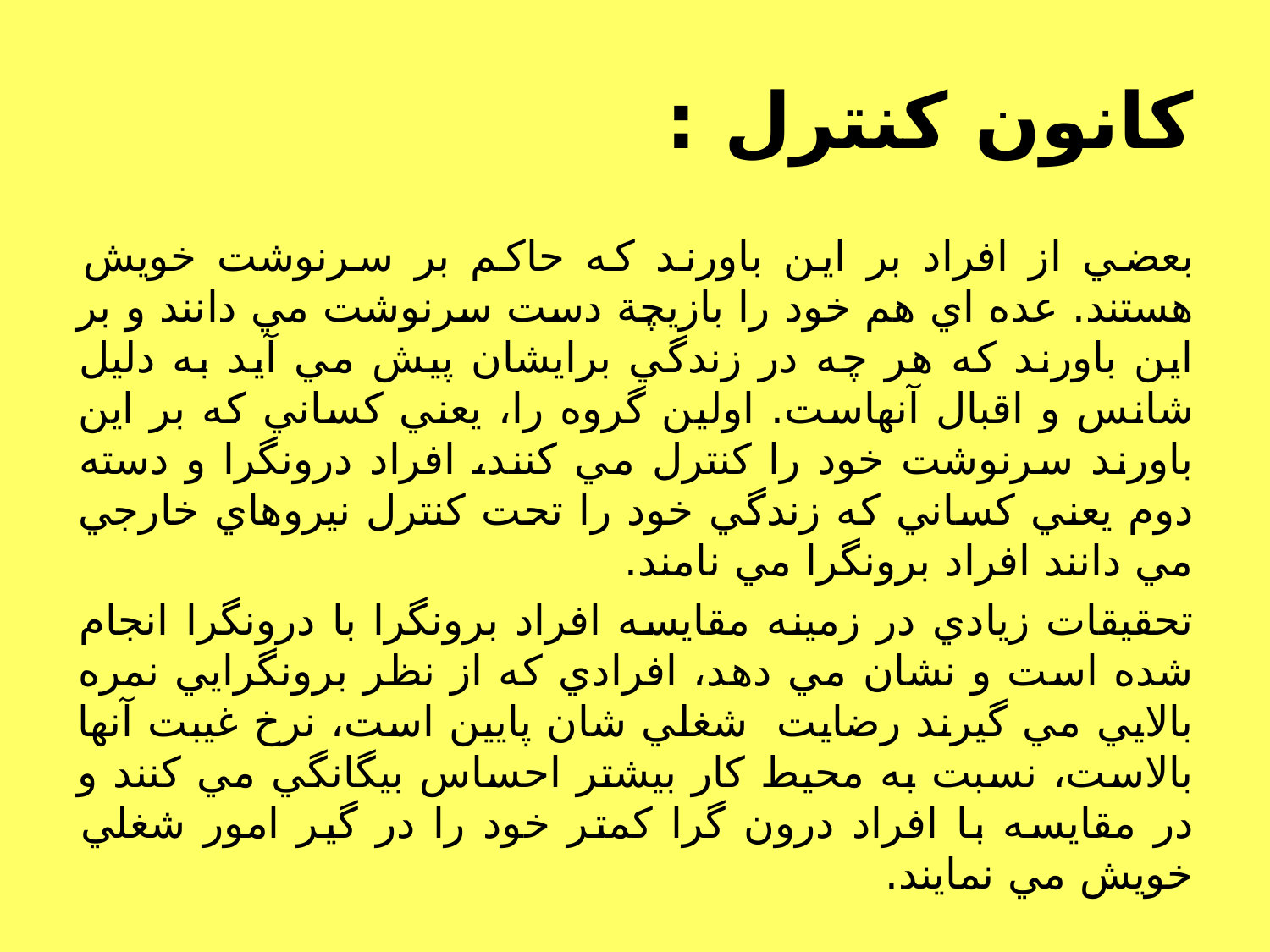

# كانون كنترل :
بعضي از افراد بر اين باورند كه حاكم بر سرنوشت خويش هستند. عده اي هم خود را بازيچة دست سرنوشت مي دانند و بر اين باورند كه هر چه در زندگي برايشان پيش مي آيد به دليل شانس و اقبال آنهاست. اولين گروه را، يعني كساني كه بر اين باورند سرنوشت خود را كنترل مي كنند، افراد درونگرا و دسته دوم يعني كساني كه زندگي خود را تحت كنترل نيروهاي خارجي مي دانند افراد برونگرا مي نامند.
تحقيقات زيادي در زمينه مقايسه افراد برونگرا با درونگرا انجام شده است و نشان مي دهد، افرادي كه از نظر برونگرايي نمره بالايي مي گيرند رضايت  شغلي شان پايين است، نرخ غيبت آنها بالاست، نسبت به محيط كار بيشتر احساس بيگانگي مي كنند و در مقايسه با افراد درون گرا كمتر خود را در گير امور شغلي خويش مي نمايند.